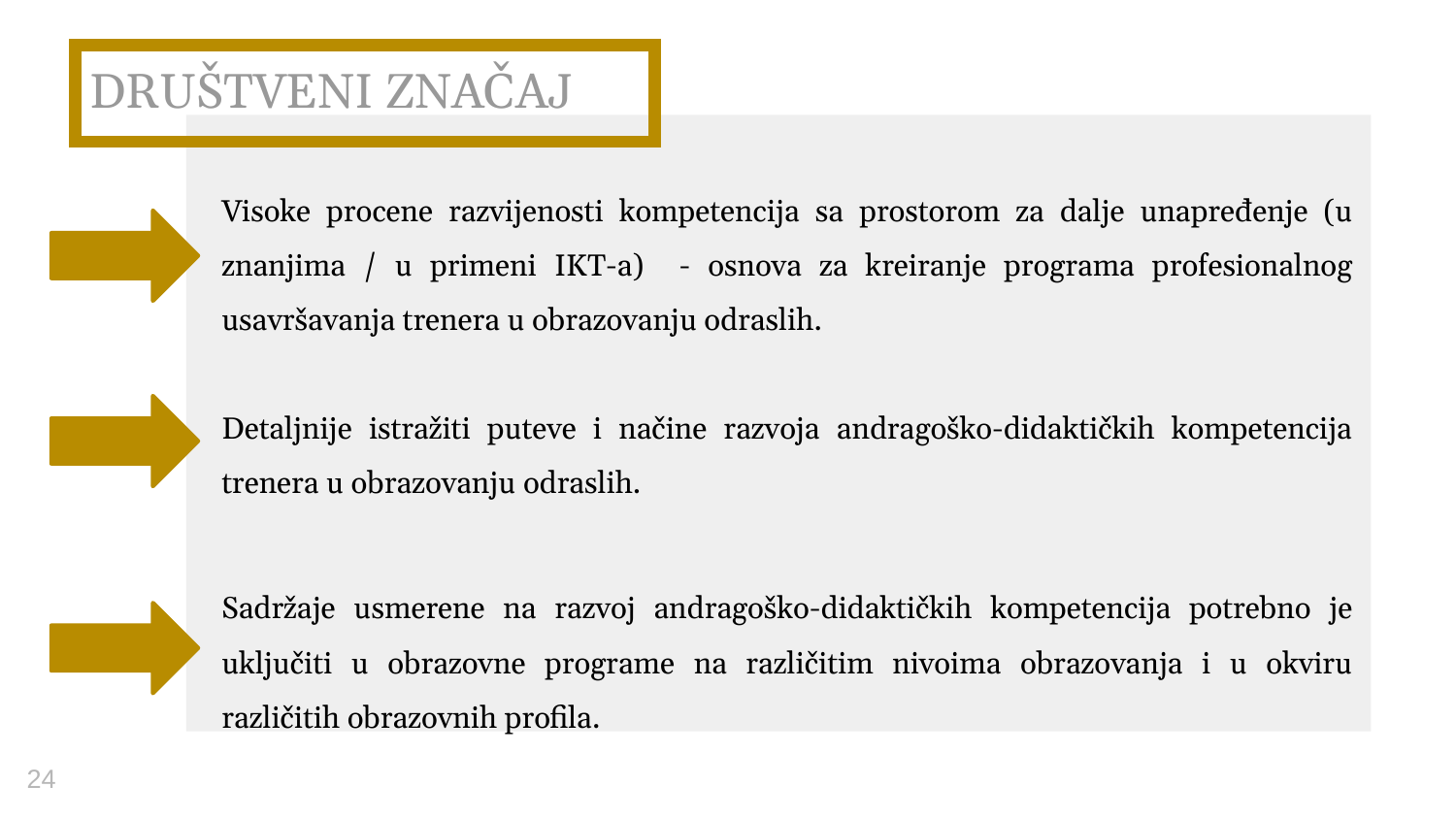

# DRUŠTVENI ZNAČAJ
Visoke procene razvijenosti kompetencija sa prostorom za dalje unapređenje (u znanjima / u primeni IKT-a)  - osnova za kreiranje programa profesionalnog usavršavanja trenera u obrazovanju odraslih.

Detaljnije istražiti puteve i načine razvoja andragoško-didaktičkih kompetencija trenera u obrazovanju odraslih.

Sadržaje usmerene na razvoj andragoško-didaktičkih kompetencija potrebno je uključiti u obrazovne programe na različitim nivoima obrazovanja i u okviru različitih obrazovnih profila.

24